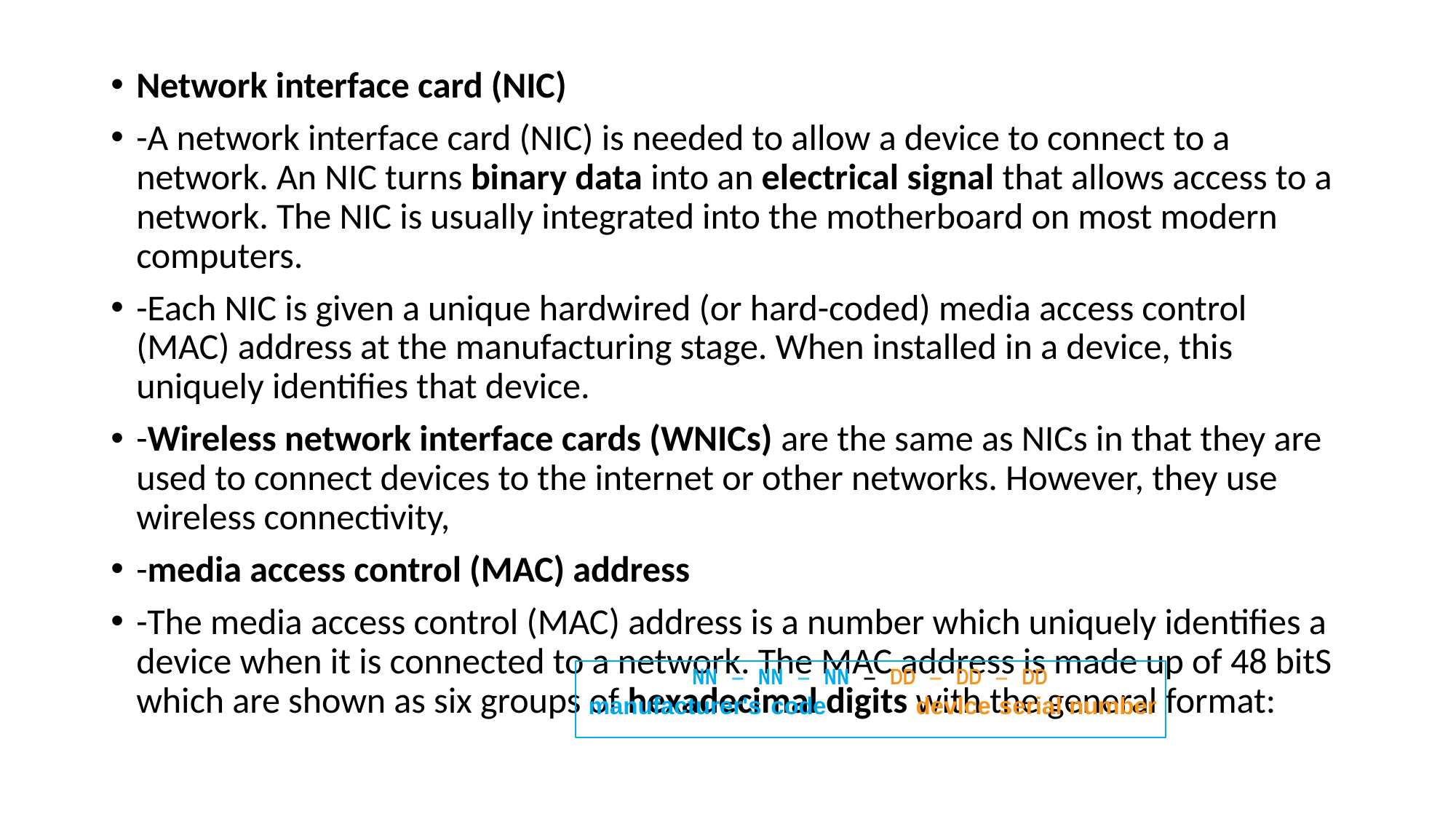

Network interface card (NIC)
-A network interface card (NIC) is needed to allow a device to connect to a network. An NIC turns binary data into an electrical signal that allows access to a network. The NIC is usually integrated into the motherboard on most modern computers.
-Each NIC is given a unique hardwired (or hard-coded) media access control (MAC) address at the manufacturing stage. When installed in a device, this uniquely identifies that device.
-Wireless network interface cards (WNICs) are the same as NICs in that they are used to connect devices to the internet or other networks. However, they use wireless connectivity,
-media access control (MAC) address
-The media access control (MAC) address is a number which uniquely identifies a device when it is connected to a network. The MAC address is made up of 48 bitS which are shown as six groups of hexadecimal digits with the general format:

NN - NN - NN - DD - DD - DD
manufacturer's code	devlce serial number